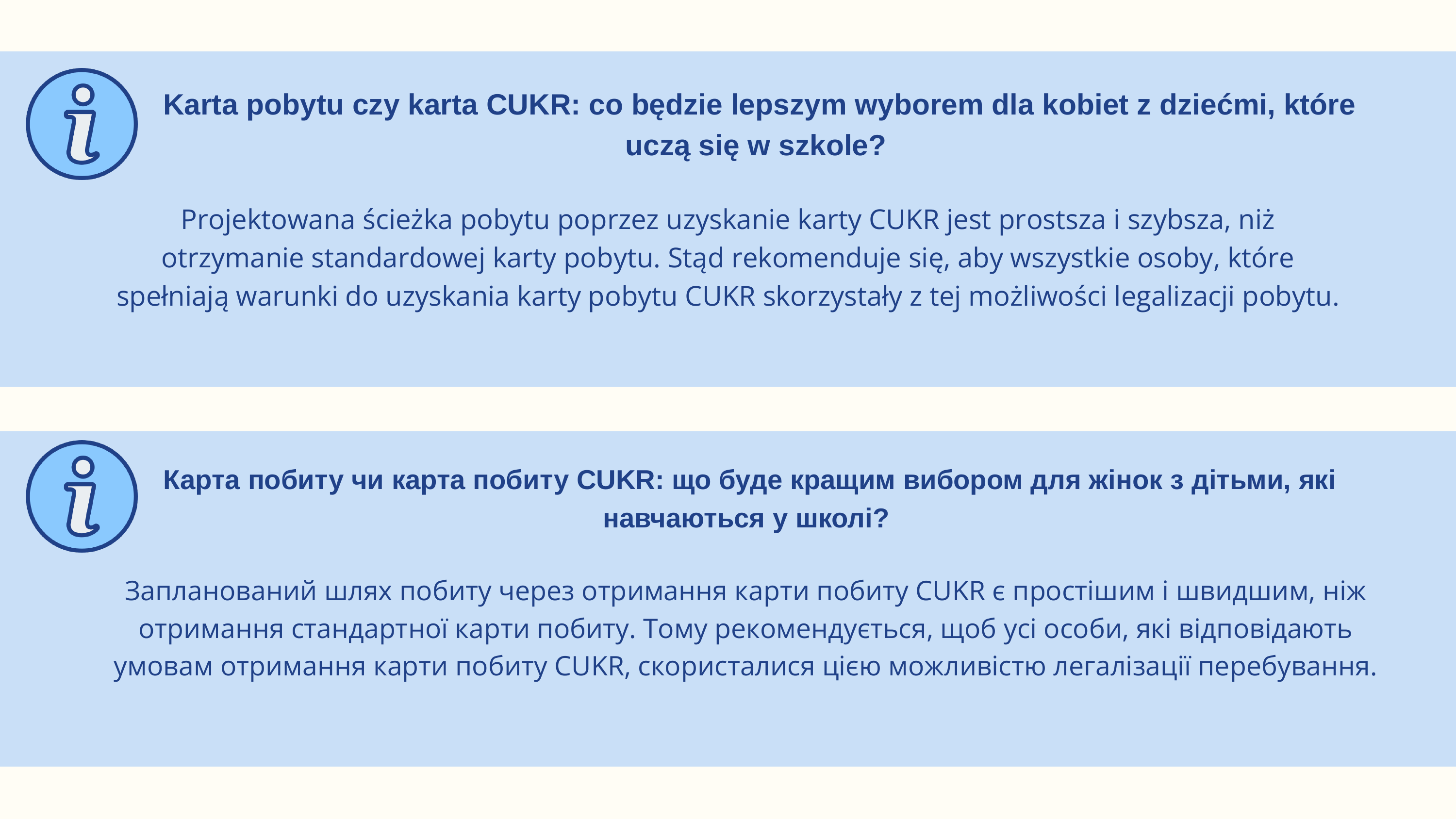

Karta pobytu czy karta CUKR: co będzie lepszym wyborem dla kobiet z dziećmi, które uczą się w szkole?

Projektowana ścieżka pobytu poprzez uzyskanie karty CUKR jest prostsza i szybsza, niż otrzymanie standardowej karty pobytu. Stąd rekomenduje się, aby wszystkie osoby, które spełniają warunki do uzyskania karty pobytu CUKR skorzystały z tej możliwości legalizacji pobytu.

Карта побиту чи карта побиту CUKR: що буде кращим вибором для жінок з дітьми, які навчаються у школі?
Запланований шлях побиту через отримання карти побиту CUKR є простішим і швидшим, ніж отримання стандартної карти побиту. Тому рекомендується, щоб усі особи, які відповідають умовам отримання карти побиту CUKR, скористалися цією можливістю легалізації перебування.